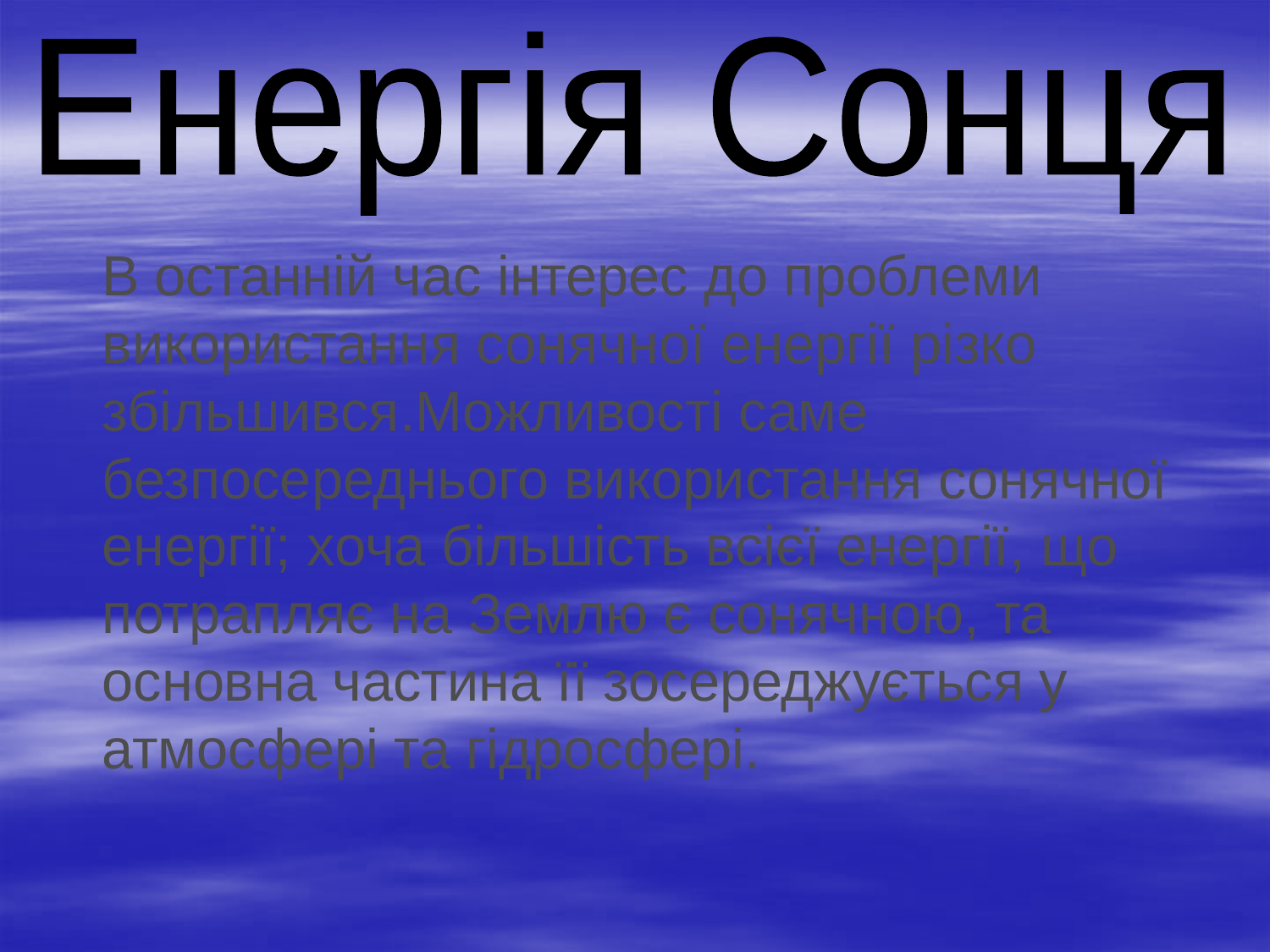

Енергія Сонця
   В останній час інтерес до проблеми використання сонячної енергії різко збільшився.Можливості саме безпосереднього використання сонячної енергії; хоча більшість всієї енергії, що потрапляє на Землю є сонячною, та основна частина її зосереджується у атмосфері та гідросфері.